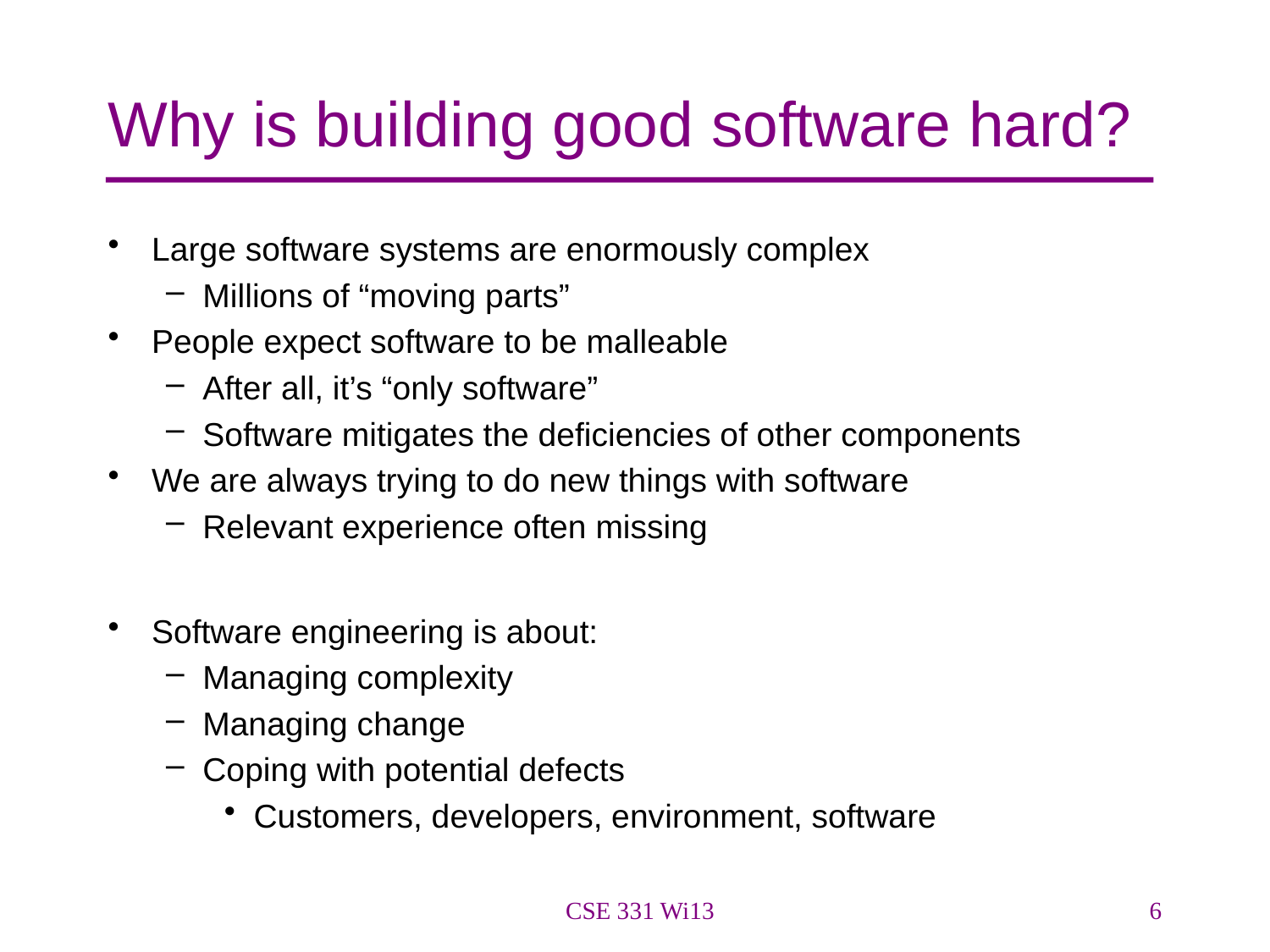

# Why is building good software hard?
Large software systems are enormously complex
Millions of “moving parts”
People expect software to be malleable
After all, it’s “only software”
Software mitigates the deficiencies of other components
We are always trying to do new things with software
Relevant experience often missing

Software engineering is about:
Managing complexity
Managing change
Coping with potential defects
Customers, developers, environment, software

CSE 331 Wi13
6